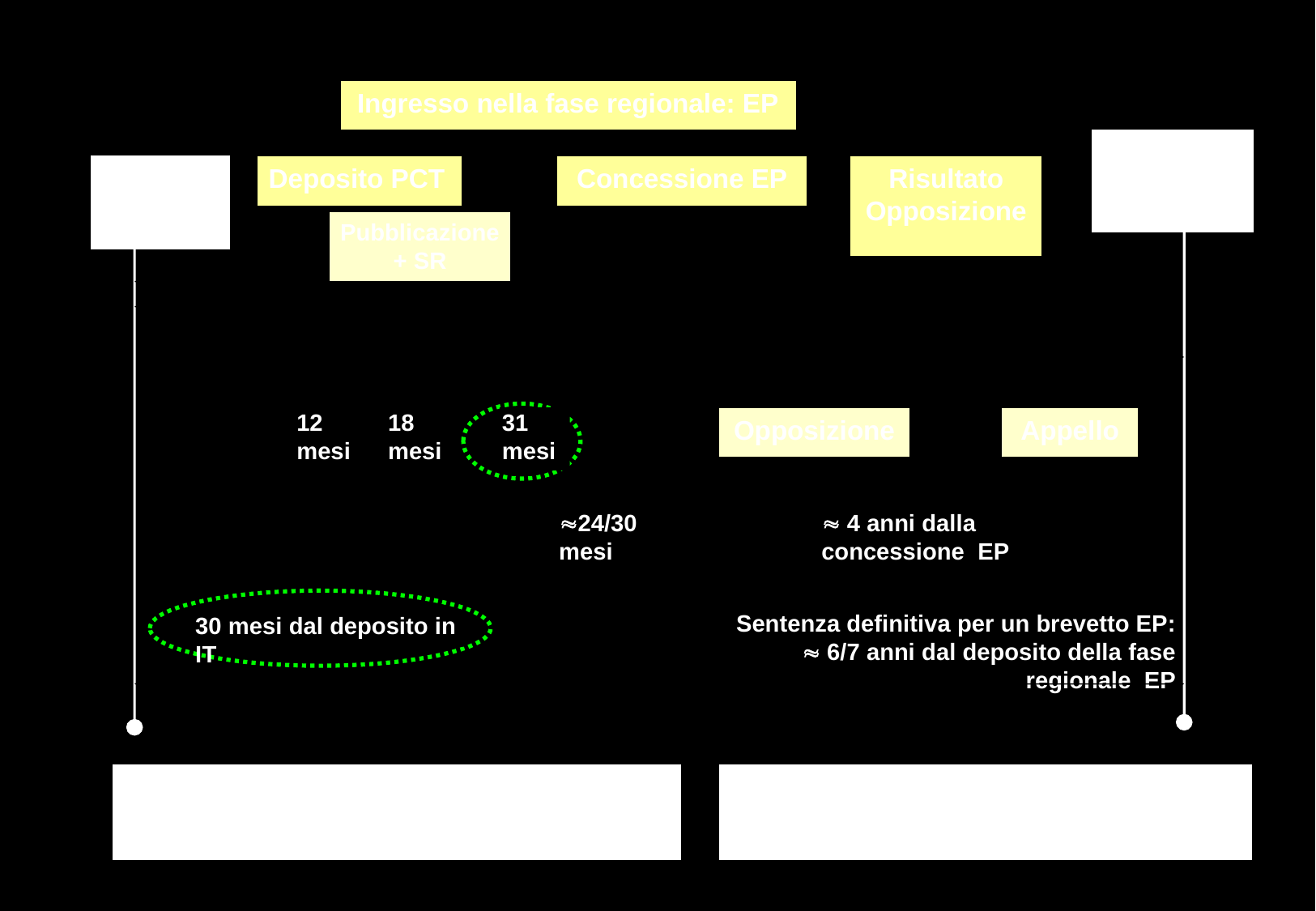

Procedura PCT o WO
Ingresso nella fase regionale: EP

Risultato Appello
Risultato Opposizione
Deposito PCT
Concessione EP
Deposito IT

Pubblicazione + SR

12
mesi
18
mesi
31 mesi
Opposizione
Appello

≈24/30 mesi
≈ 4 anni dalla concessione  EP

Sentenza definitiva per un brevetto EP:
≈ 6/7 anni dal deposito della fase regionale  EP
30 mesi dal deposito in IT

Concessione di un brevetto WO - EP:
4 / 5 anni dal deposito in Italia
Sentenza definitiva per un brevetto EP:
8/9 anni dal deposito in Italia